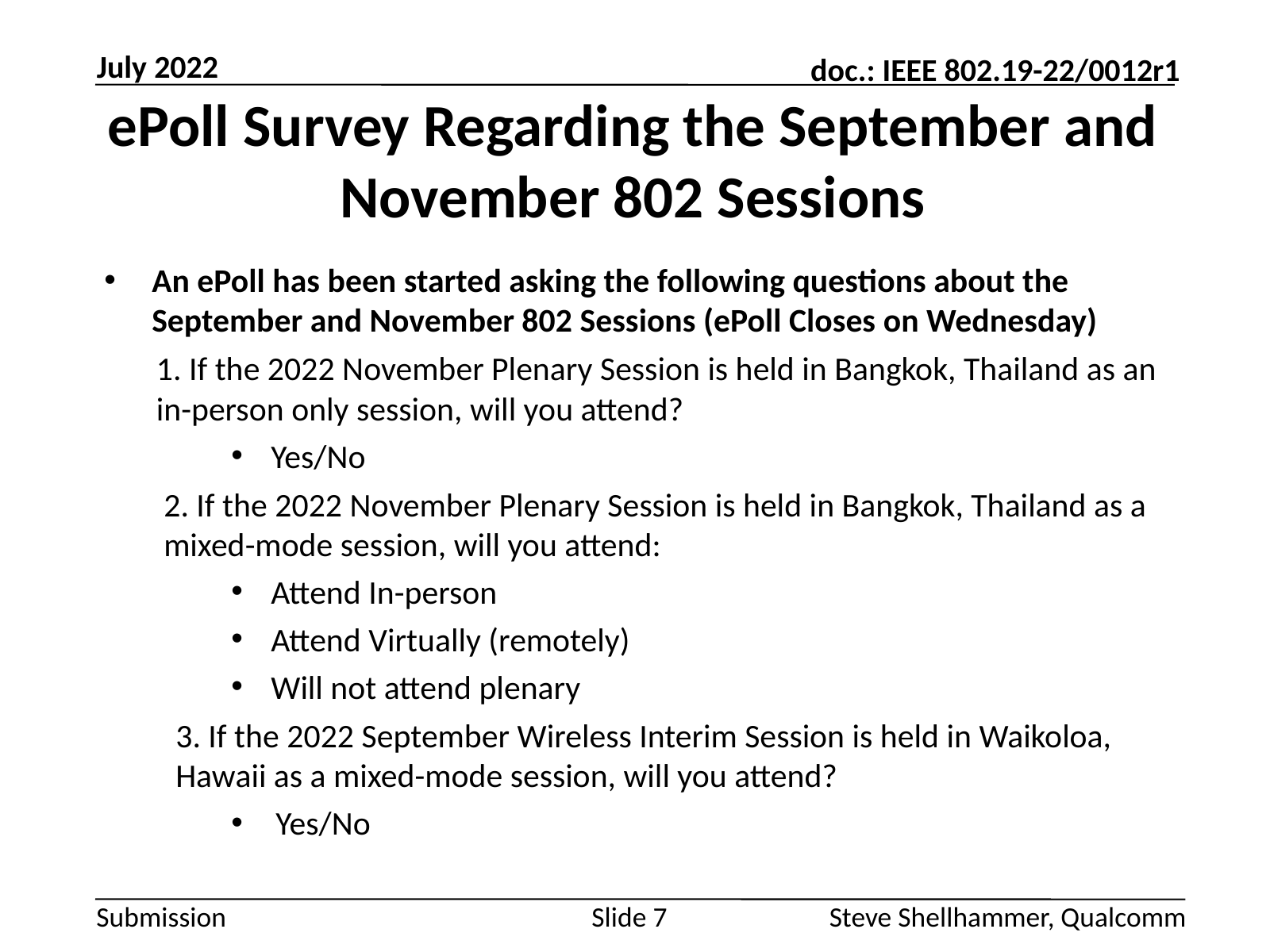

July 2022
# ePoll Survey Regarding the September and November 802 Sessions
An ePoll has been started asking the following questions about the September and November 802 Sessions (ePoll Closes on Wednesday)
1. If the 2022 November Plenary Session is held in Bangkok, Thailand as an in-person only session, will you attend?
Yes/No
2. If the 2022 November Plenary Session is held in Bangkok, Thailand as a mixed-mode session, will you attend:
Attend In-person
Attend Virtually (remotely)
Will not attend plenary
3. If the 2022 September Wireless Interim Session is held in Waikoloa, Hawaii as a mixed-mode session, will you attend?
Yes/No

Slide 7
Steve Shellhammer, Qualcomm